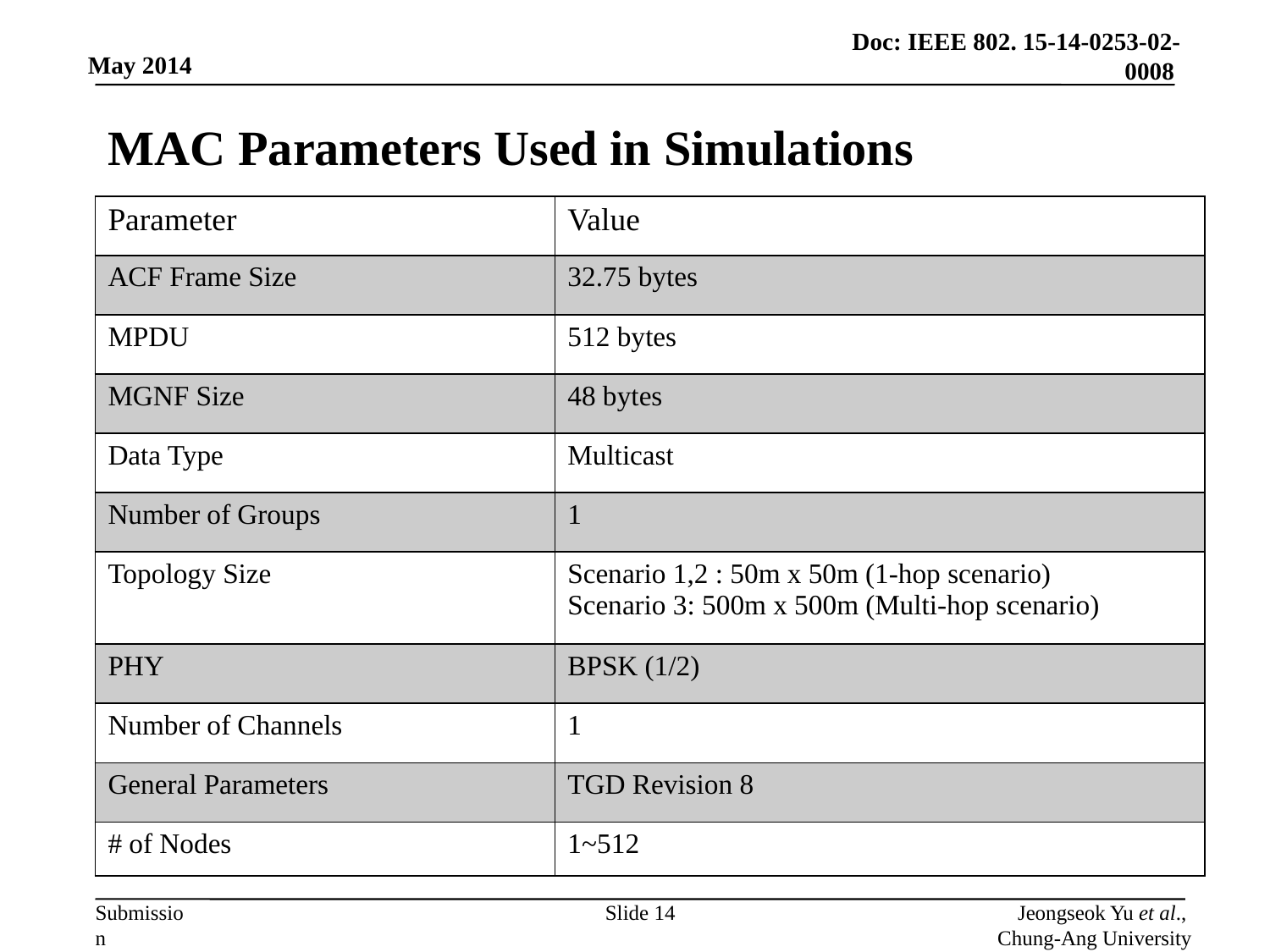

# MAC Parameters Used in Simulations
| Parameter | Value |
| --- | --- |
| ACF Frame Size | 32.75 bytes |
| MPDU | 512 bytes |
| MGNF Size | 48 bytes |
| Data Type | Multicast |
| Number of Groups | 1 |
| Topology Size | Scenario 1,2 : 50m x 50m (1-hop scenario) Scenario 3: 500m x 500m (Multi-hop scenario) |
| PHY | BPSK (1/2) |
| Number of Channels | 1 |
| General Parameters | TGD Revision 8 |
| # of Nodes | 1~512 |
Slide 14